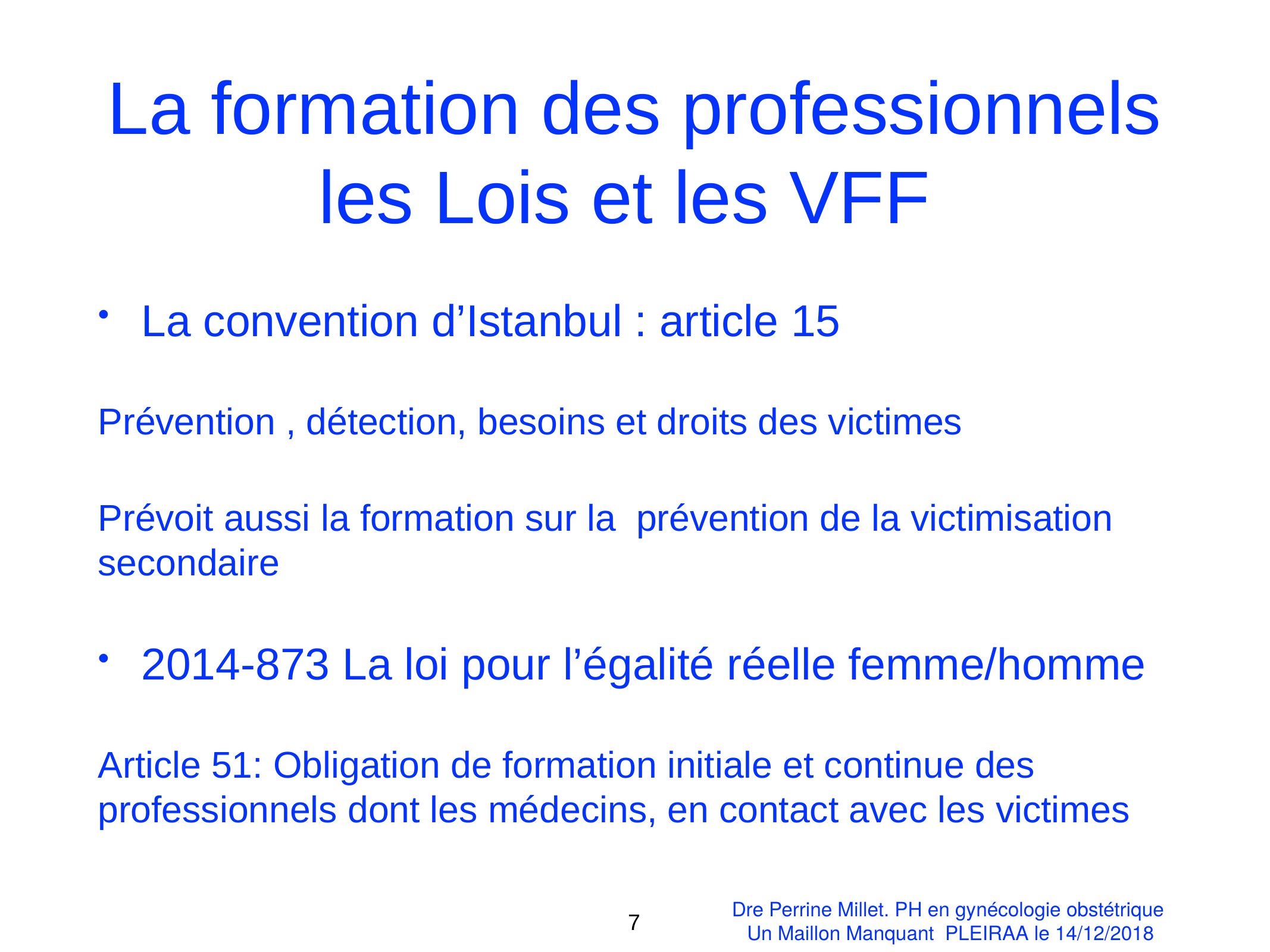

# La formation des professionnels
les Lois et les VFF
La convention d’Istanbul : article 15
Prévention , détection, besoins et droits des victimes
Prévoit aussi la formation sur la  prévention de la victimisation secondaire
2014-873 La loi pour l’égalité réelle femme/homme
Article 51: Obligation de formation initiale et continue des professionnels dont les médecins, en contact avec les victimes
Dre Perrine Millet. PH en gynécologie obstétrique
Un Maillon Manquant  PLEIRAA le 14/12/2018
7